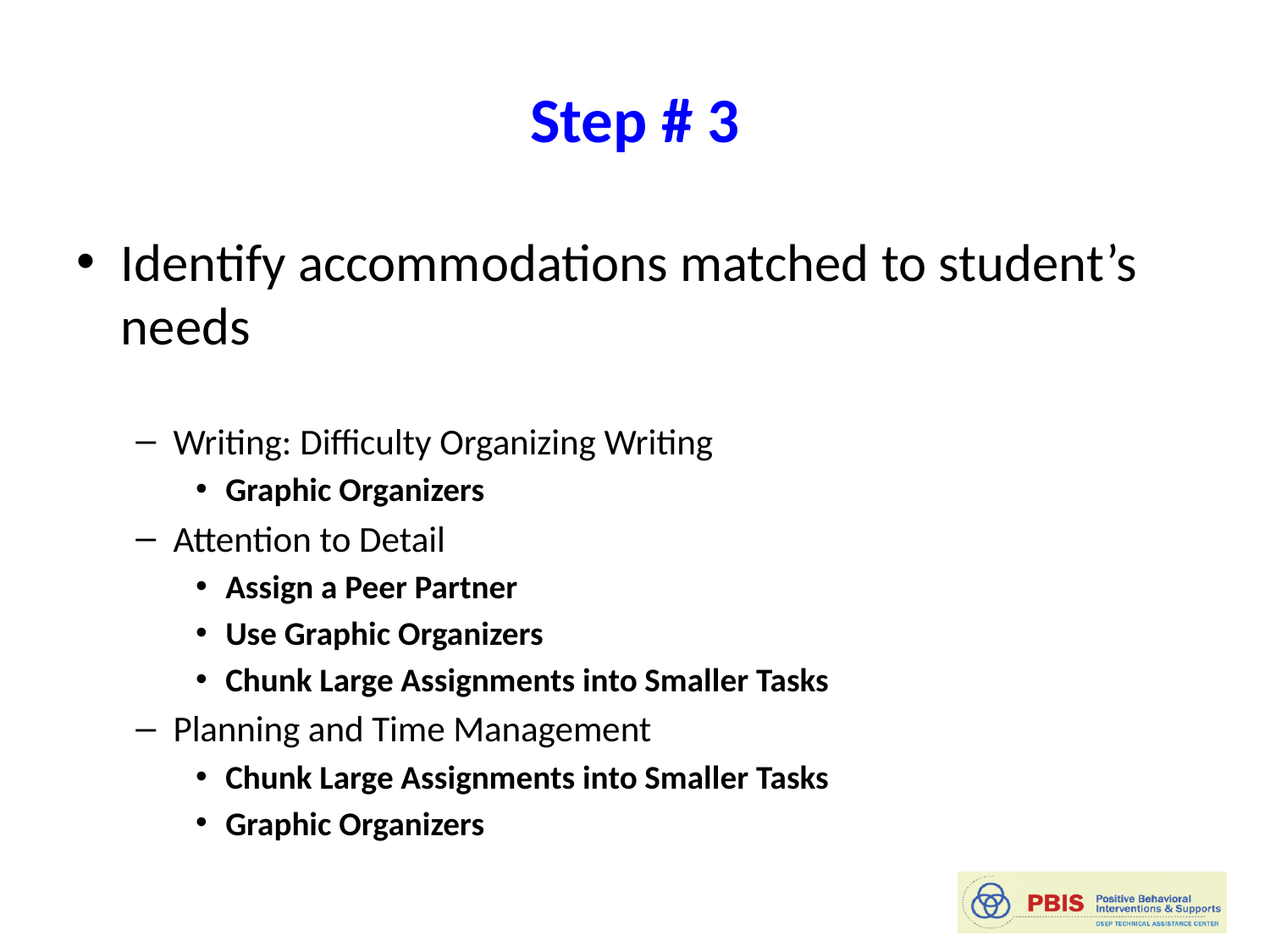

# Step # 3
Identify accommodations matched to student’s needs

Writing: Difficulty Organizing Writing
Graphic Organizers
Attention to Detail
Assign a Peer Partner
Use Graphic Organizers
Chunk Large Assignments into Smaller Tasks
Planning and Time Management
Chunk Large Assignments into Smaller Tasks
Graphic Organizers